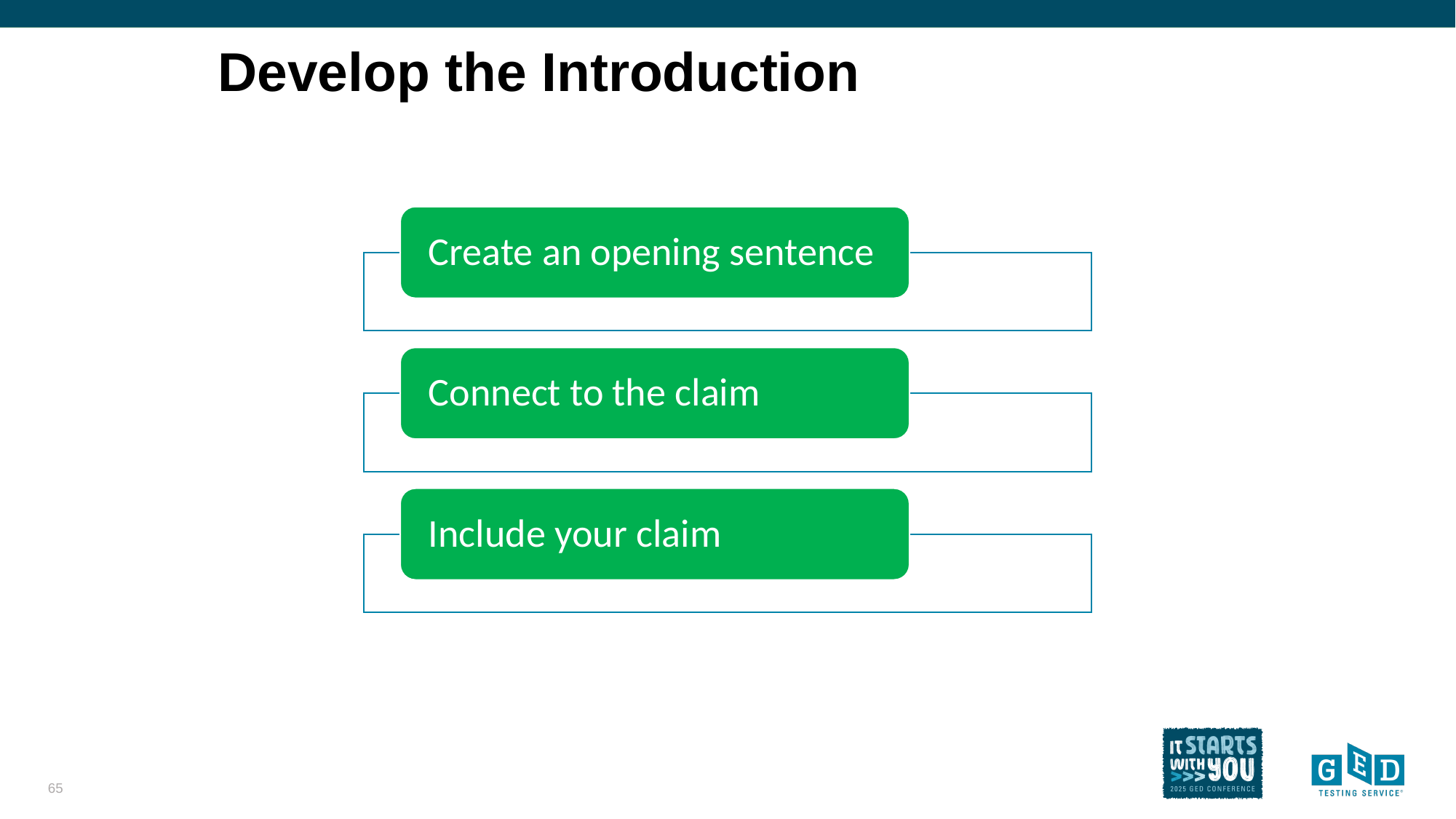

# Develop the Introduction
Create an opening sentence
Connect to the claim
Include your claim
65